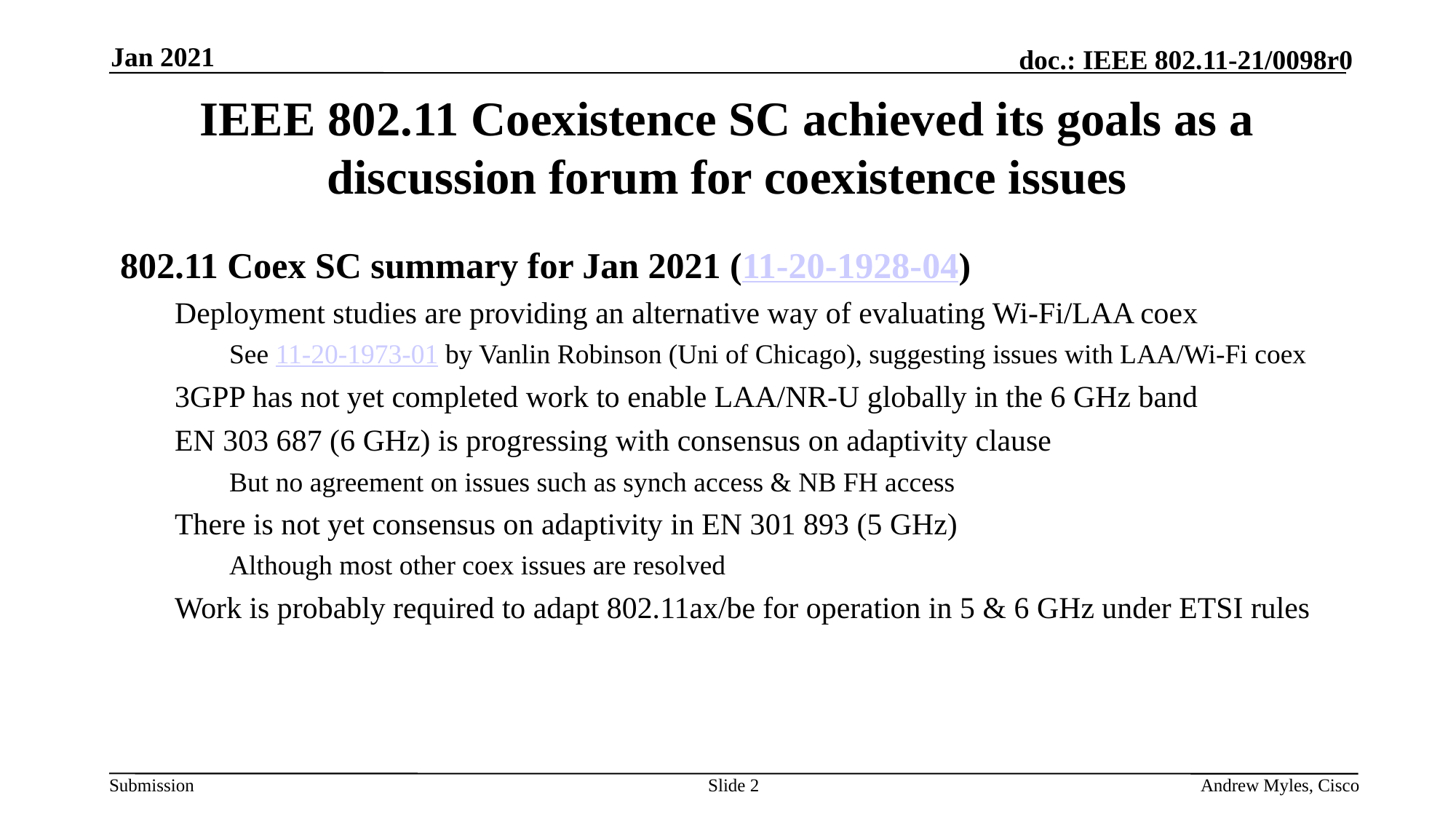

Jan 2021
# IEEE 802.11 Coexistence SC achieved its goals as a discussion forum for coexistence issues
802.11 Coex SC summary for Jan 2021 (11-20-1928-04)
Deployment studies are providing an alternative way of evaluating Wi-Fi/LAA coex
See 11-20-1973-01 by Vanlin Robinson (Uni of Chicago), suggesting issues with LAA/Wi-Fi coex
3GPP has not yet completed work to enable LAA/NR-U globally in the 6 GHz band
EN 303 687 (6 GHz) is progressing with consensus on adaptivity clause
But no agreement on issues such as synch access & NB FH access
There is not yet consensus on adaptivity in EN 301 893 (5 GHz)
Although most other coex issues are resolved
Work is probably required to adapt 802.11ax/be for operation in 5 & 6 GHz under ETSI rules

Slide 2
Andrew Myles, Cisco